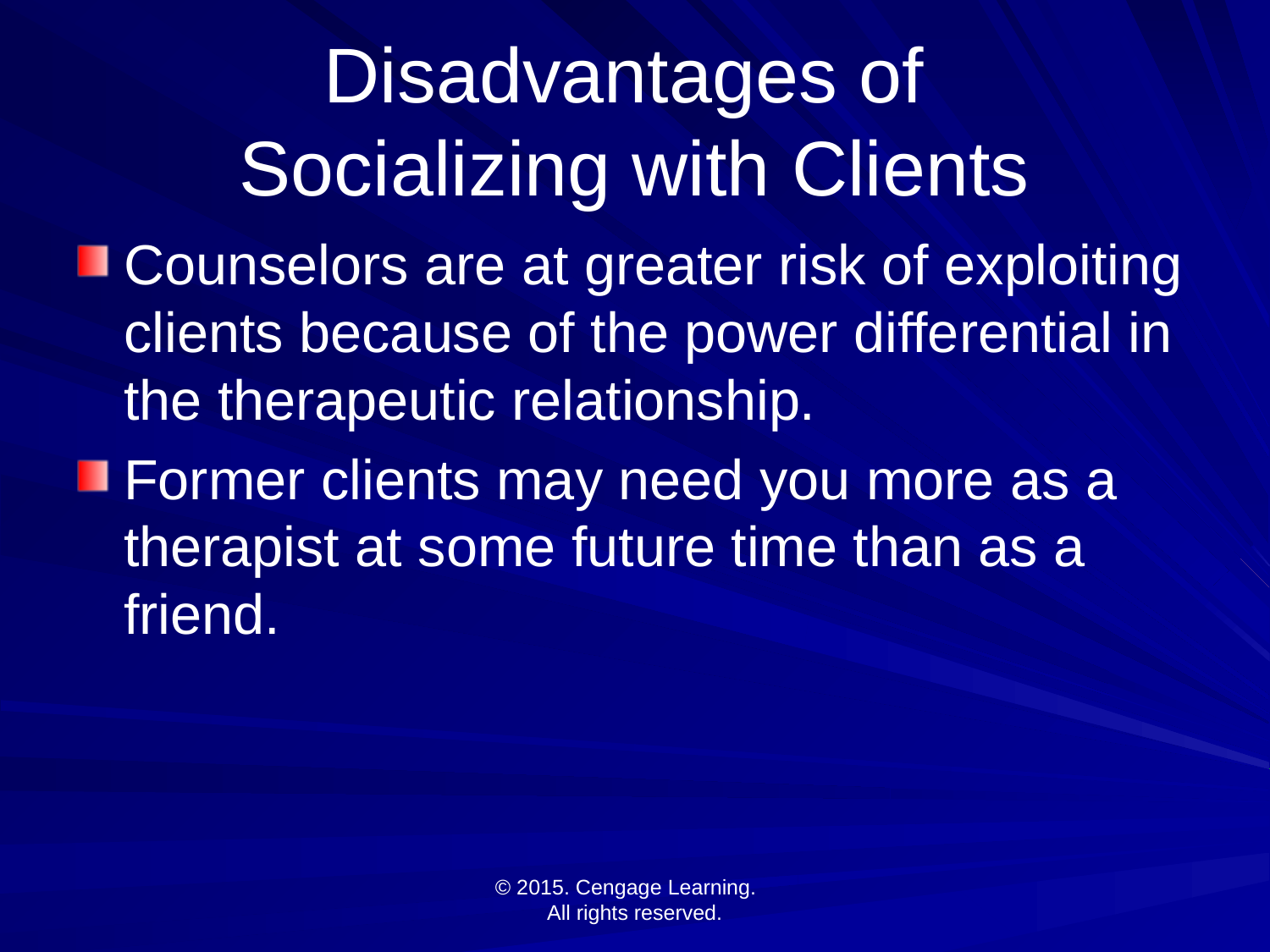

# Disadvantages of Socializing with Clients
Counselors are at greater risk of exploiting clients because of the power differential in the therapeutic relationship.
Former clients may need you more as a therapist at some future time than as a friend.
© 2015. Cengage Learning.
All rights reserved.